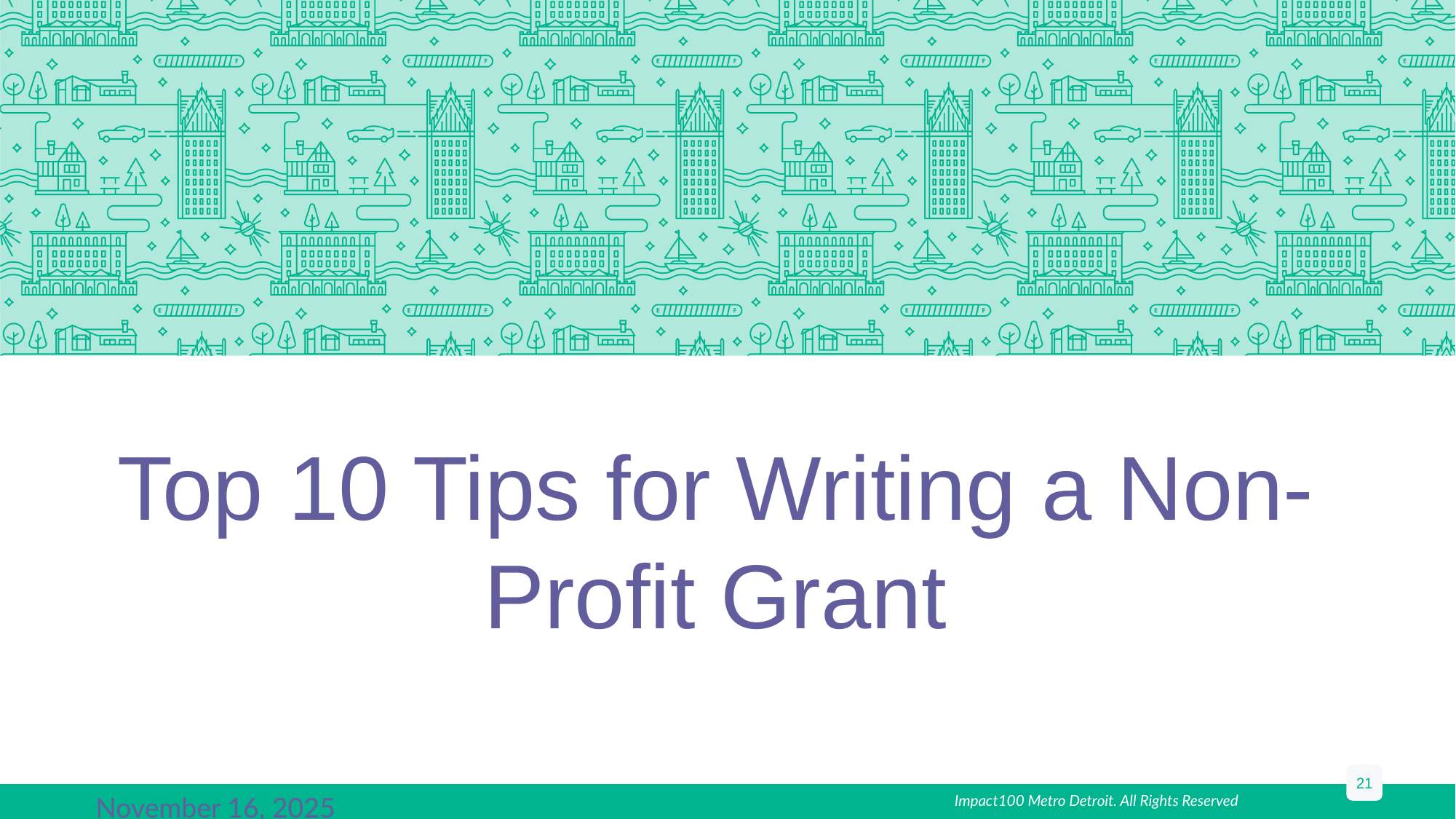

# Top 10 Tips for Writing a Non-Profit Grant
21
November 16, 2025
Impact100 Metro Detroit. All Rights Reserved